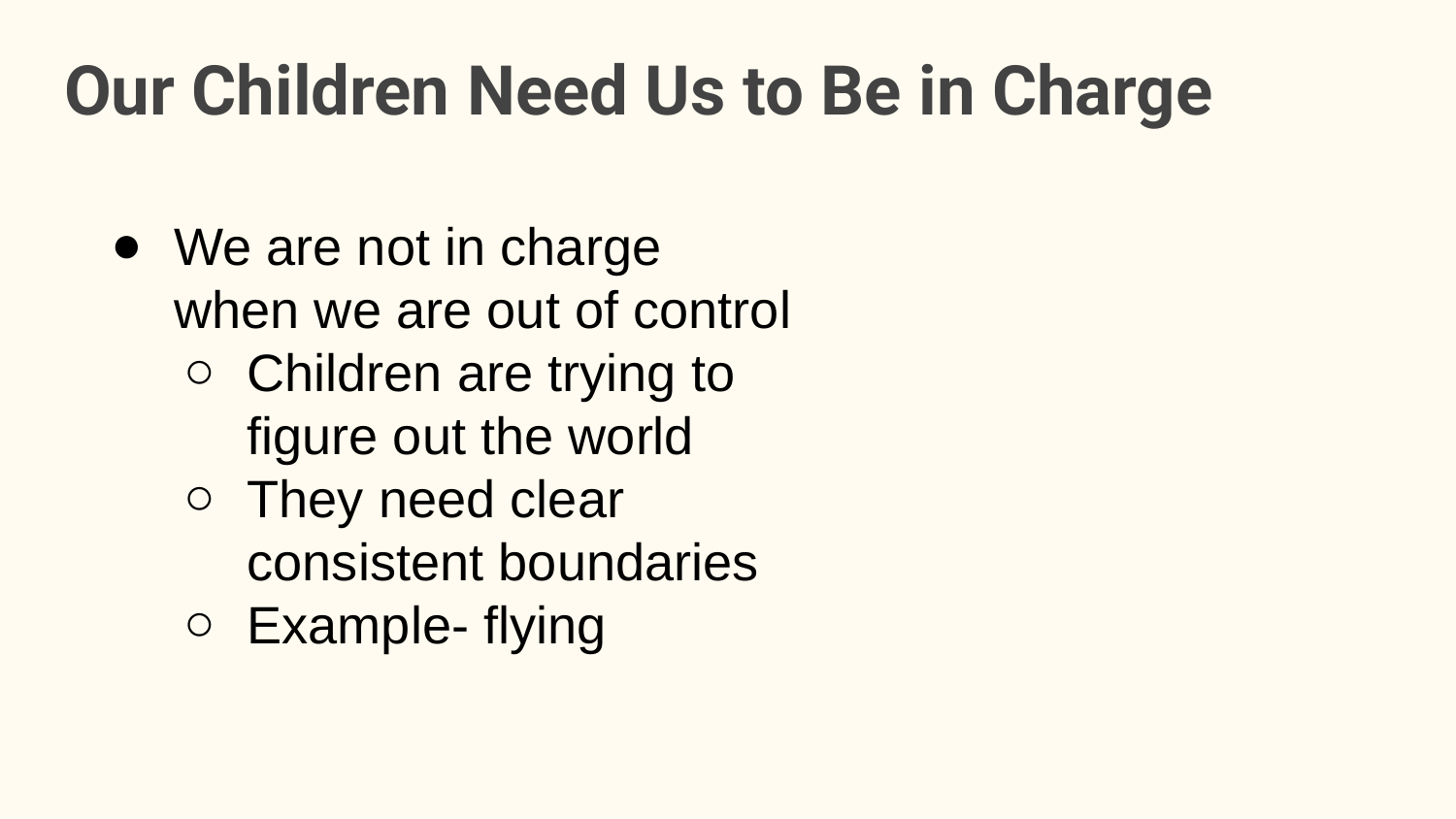

Our Children Need Us to Be in Charge
We are not in charge when we are out of control
Children are trying to figure out the world
They need clear consistent boundaries
Example- flying